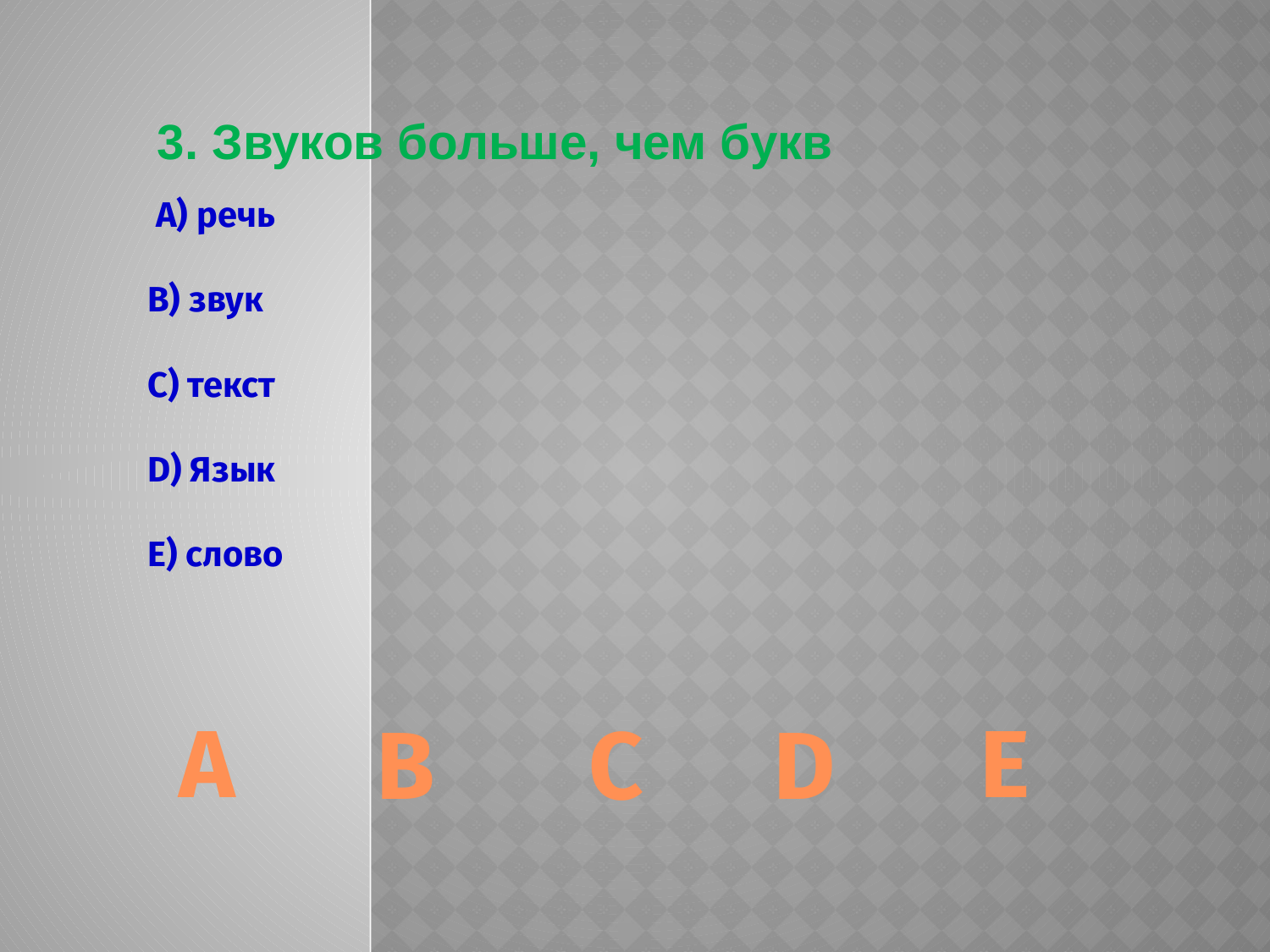

3. Звуков больше, чем букв
 А) речь

В) звук

С) текст

D) Язык

Е) слово
А
E
B
C
D